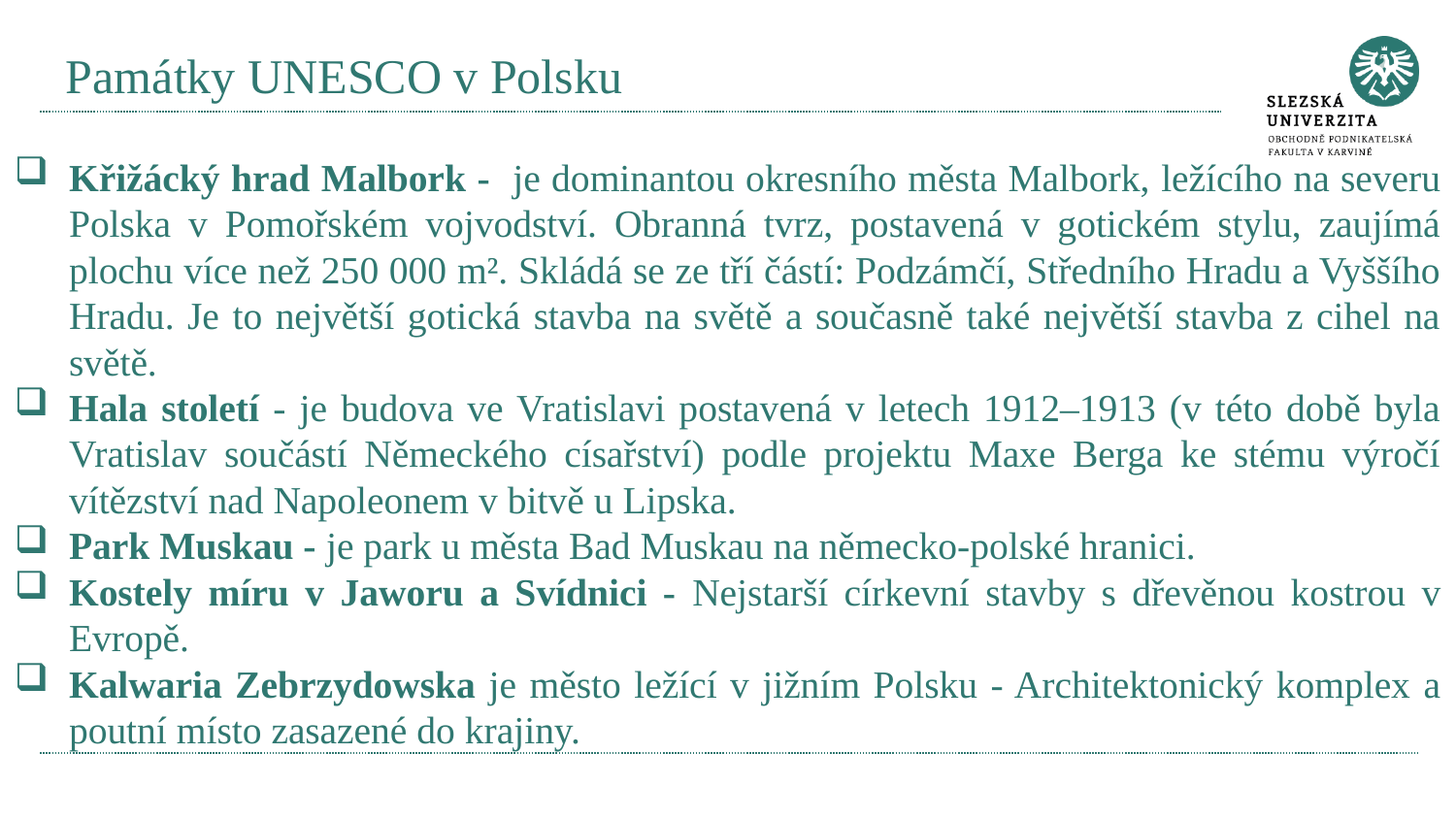

# Památky UNESCO v Polsku
Křižácký hrad Malbork -  je dominantou okresního města Malbork, ležícího na severu Polska v Pomořském vojvodství. Obranná tvrz, postavená v gotickém stylu, zaujímá plochu více než 250 000 m². Skládá se ze tří částí: Podzámčí, Středního Hradu a Vyššího Hradu. Je to největší gotická stavba na světě a současně také největší stavba z cihel na světě.
Hala století - je budova ve Vratislavi postavená v letech 1912–1913 (v této době byla Vratislav součástí Německého císařství) podle projektu Maxe Berga ke stému výročí vítězství nad Napoleonem v bitvě u Lipska.
Park Muskau - je park u města Bad Muskau na německo-polské hranici.
Kostely míru v Jaworu a Svídnici - Nejstarší církevní stavby s dřevěnou kostrou v Evropě.
Kalwaria Zebrzydowska je město ležící v jižním Polsku - Architektonický komplex a poutní místo zasazené do krajiny.